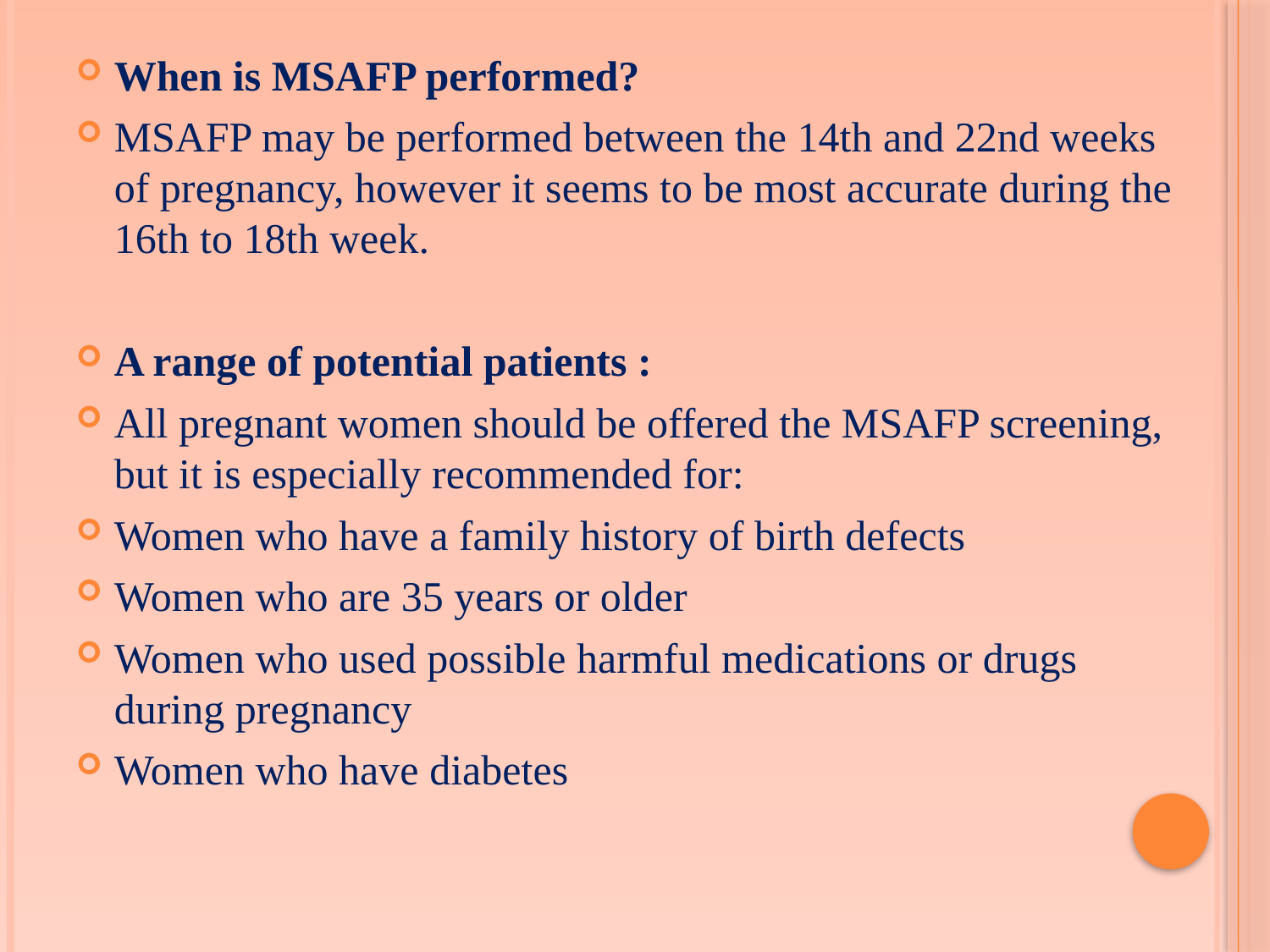

#
When is MSAFP performed?
MSAFP may be performed between the 14th and 22nd weeks of pregnancy, however it seems to be most accurate during the 16th to 18th week.

A range of potential patients :
All pregnant women should be offered the MSAFP screening, but it is especially recommended for:
Women who have a family history of birth defects
Women who are 35 years or older
Women who used possible harmful medications or drugs during pregnancy
Women who have diabetes